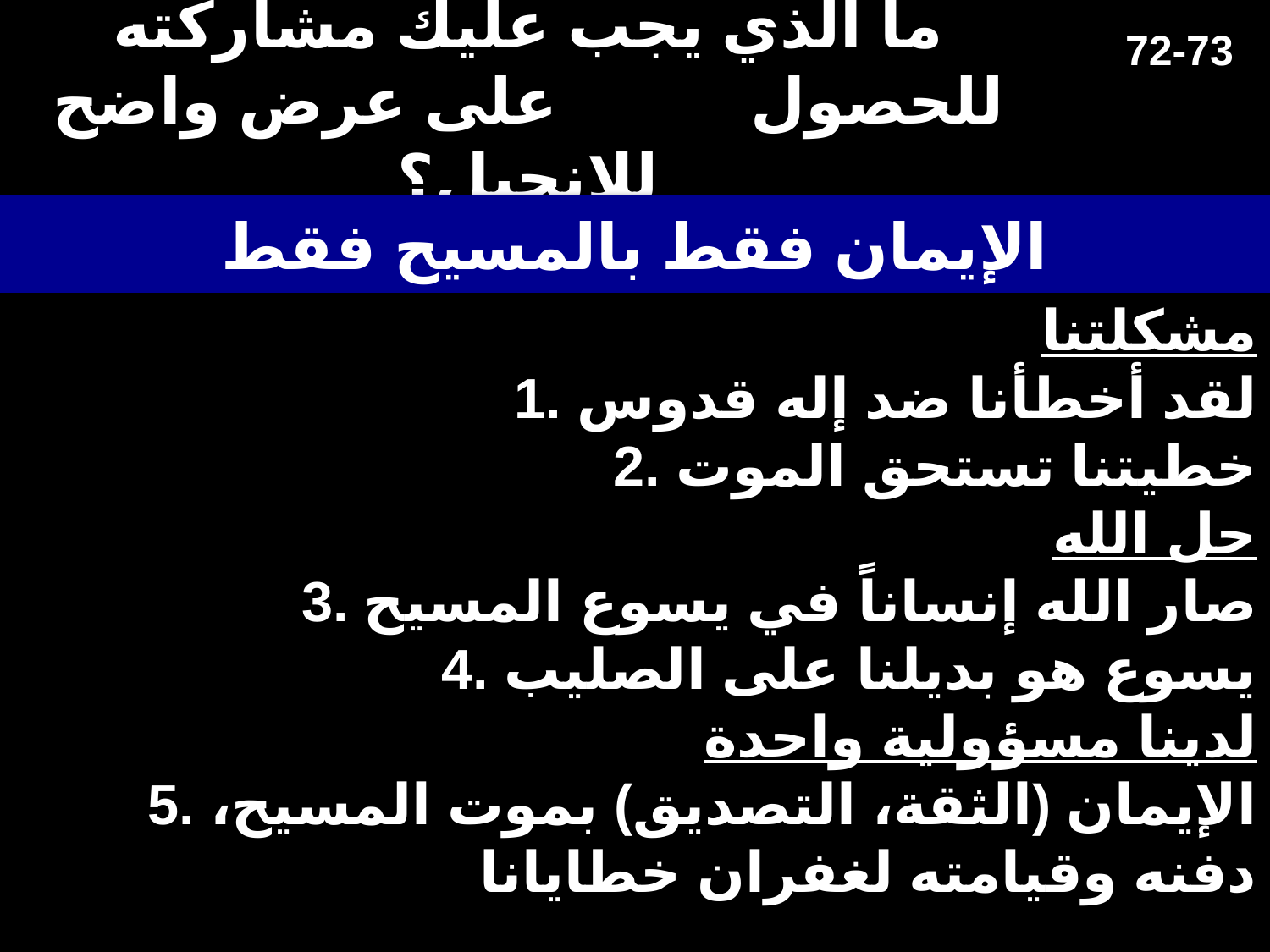

72-73
# ما الذي يجب عليك مشاركته للحصول           على عرض واضح للإنجيل؟
الإيمان فقط بالمسيح فقط
مشكلتنا
1. لقد أخطأنا ضد إله قدوس
2. خطيتنا تستحق الموت
حل الله
3. صار الله إنساناً في يسوع المسيح
4. يسوع هو بديلنا على الصليب
لدينا مسؤولية واحدة
5. الإيمان (الثقة، التصديق) بموت المسيح، دفنه وقيامته لغفران خطايانا